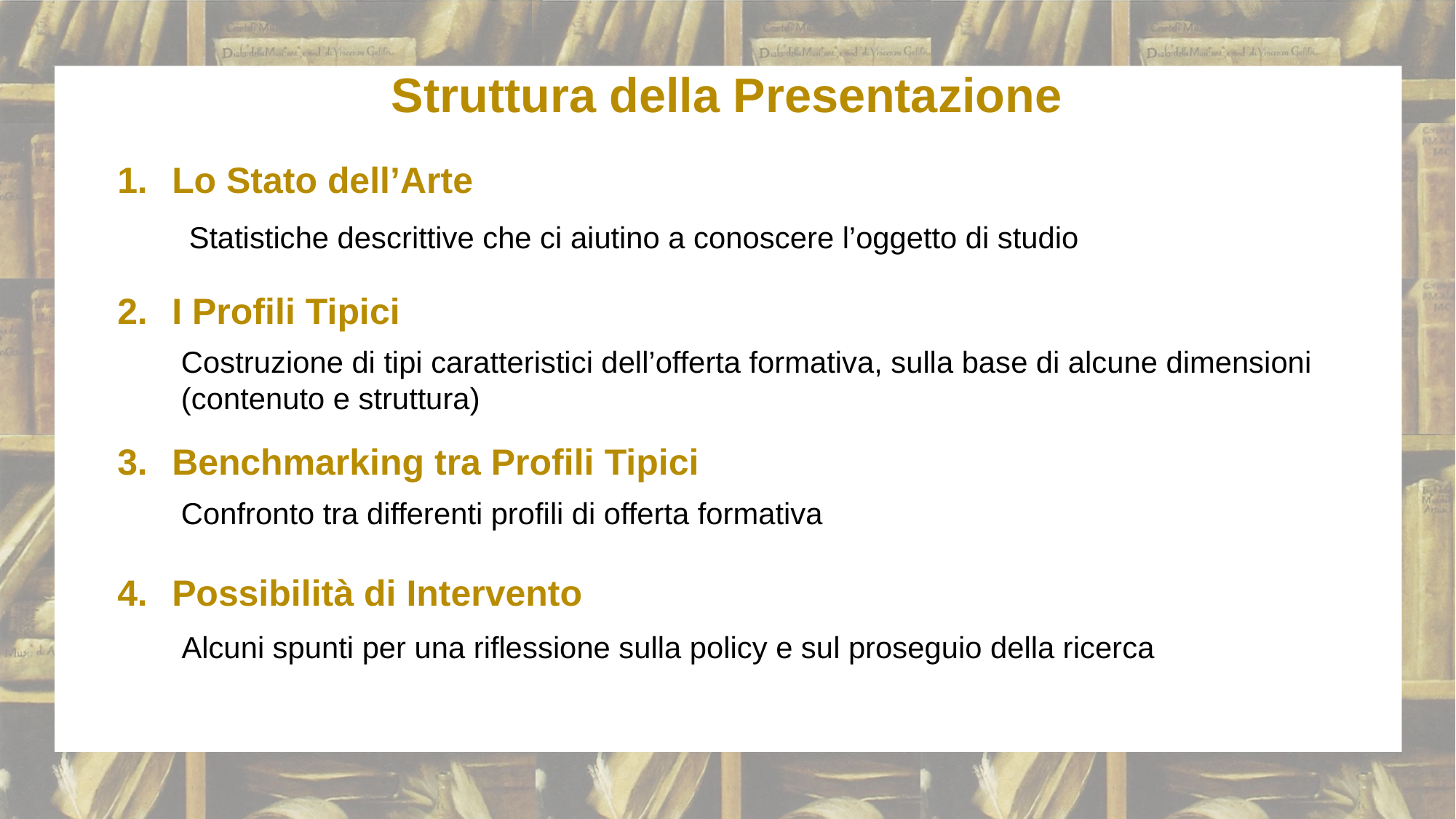

Struttura della Presentazione
Lo Stato dell’Arte

I Profili Tipici

Statistiche descrittive che ci aiutino a conoscere l’oggetto di studio
Costruzione di tipi caratteristici dell’offerta formativa, sulla base di alcune dimensioni (contenuto e struttura)

Benchmarking tra Profili Tipici

Possibilità di Intervento
Confronto tra differenti profili di offerta formativa
Alcuni spunti per una riflessione sulla policy e sul proseguio della ricerca